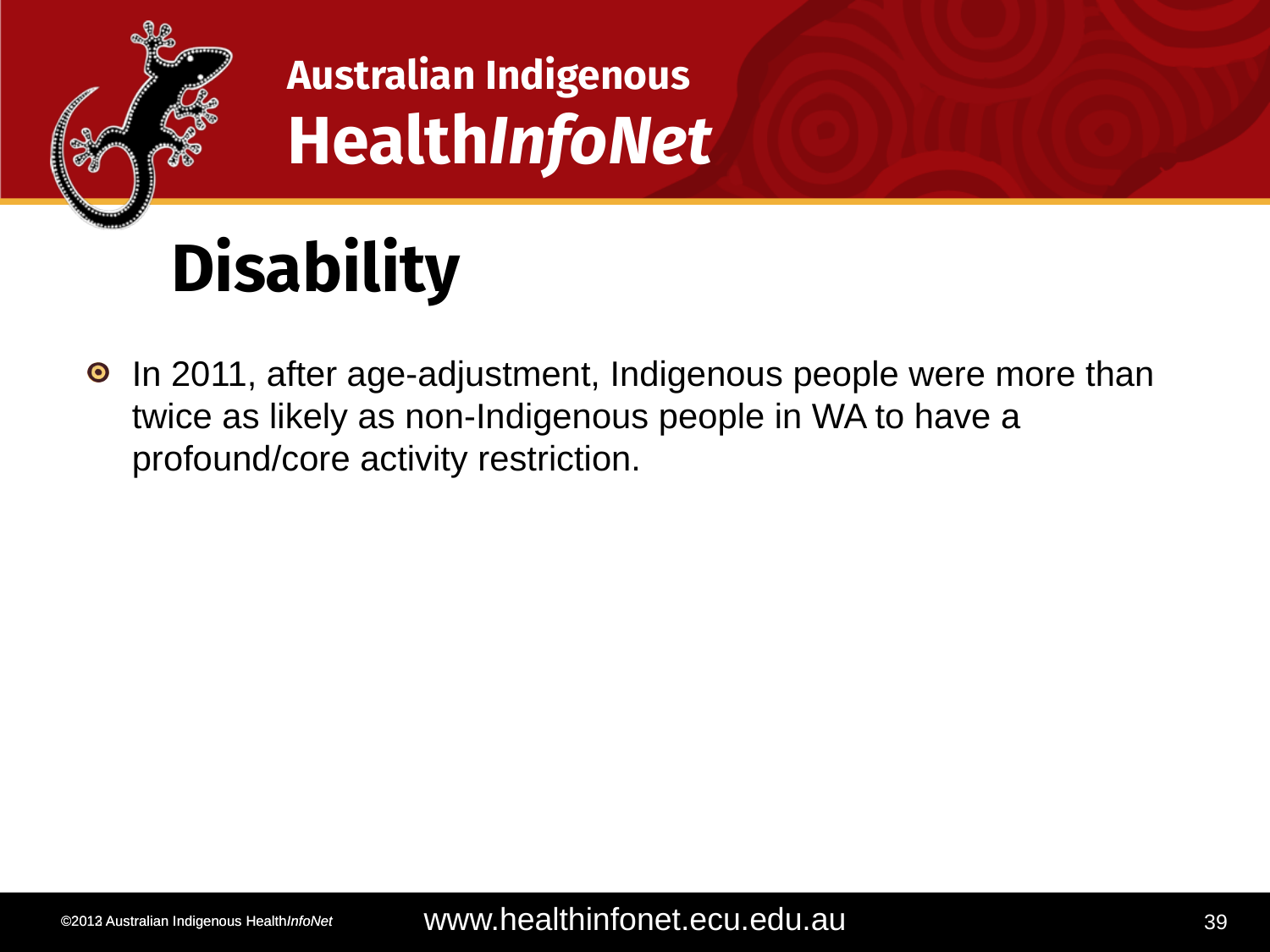

# Disability
In 2011, after age-adjustment, Indigenous people were more than twice as likely as non-Indigenous people in WA to have a profound/core activity restriction.